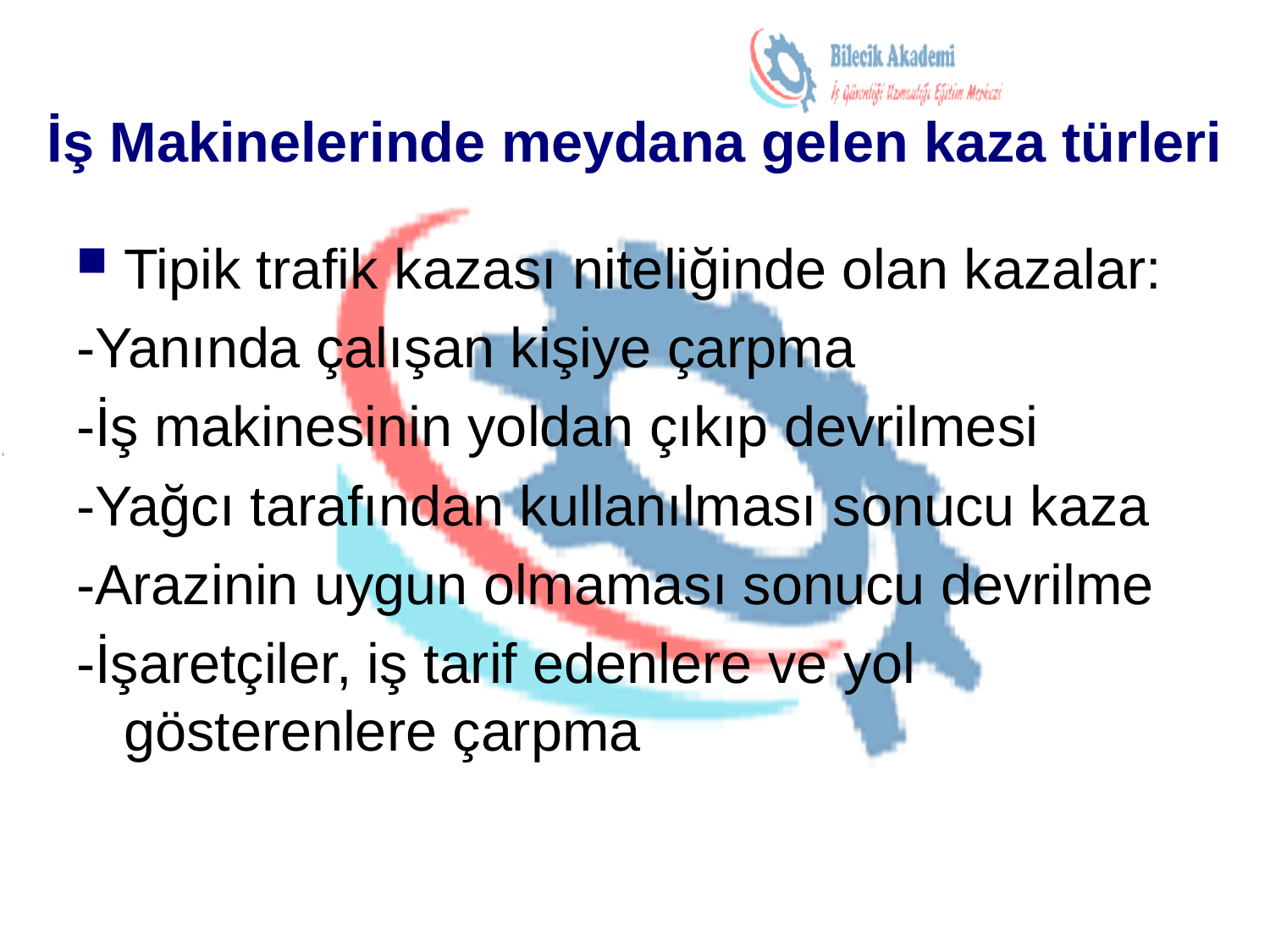

# İş Makinelerinde meydana gelen kaza türleri
Tipik trafik kazası niteliğinde olan kazalar:
-Yanında çalışan kişiye çarpma
-İş makinesinin yoldan çıkıp devrilmesi
-Yağcı tarafından kullanılması sonucu kaza
-Arazinin uygun olmaması sonucu devrilme
-İşaretçiler, iş tarif edenlere ve yol gösterenlere çarpma